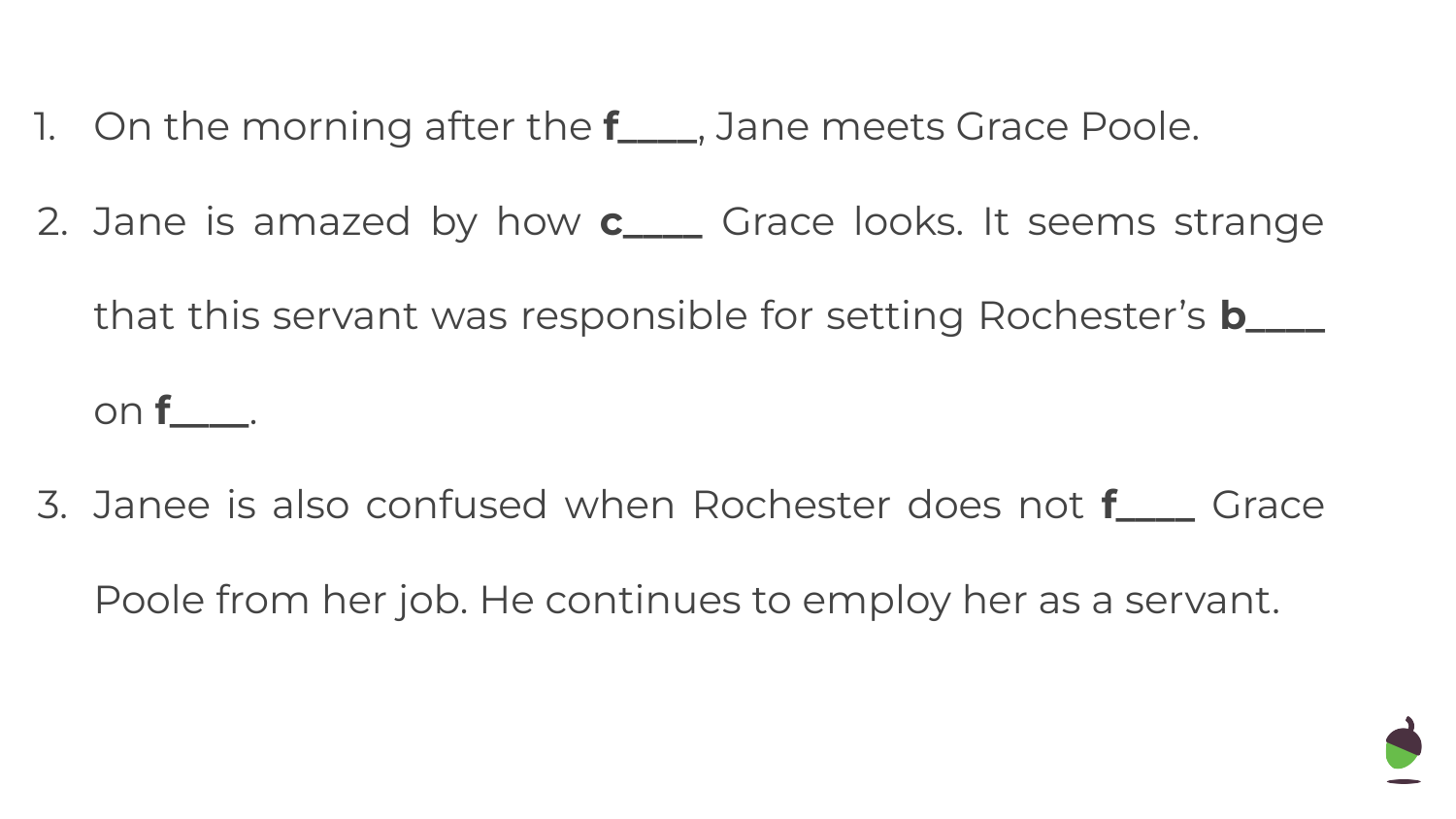

On the morning after the f____, Jane meets Grace Poole.
Jane is amazed by how c____ Grace looks. It seems strange that this servant was responsible for setting Rochester’s b____ on f____.
Janee is also confused when Rochester does not f____ Grace Poole from her job. He continues to employ her as a servant.